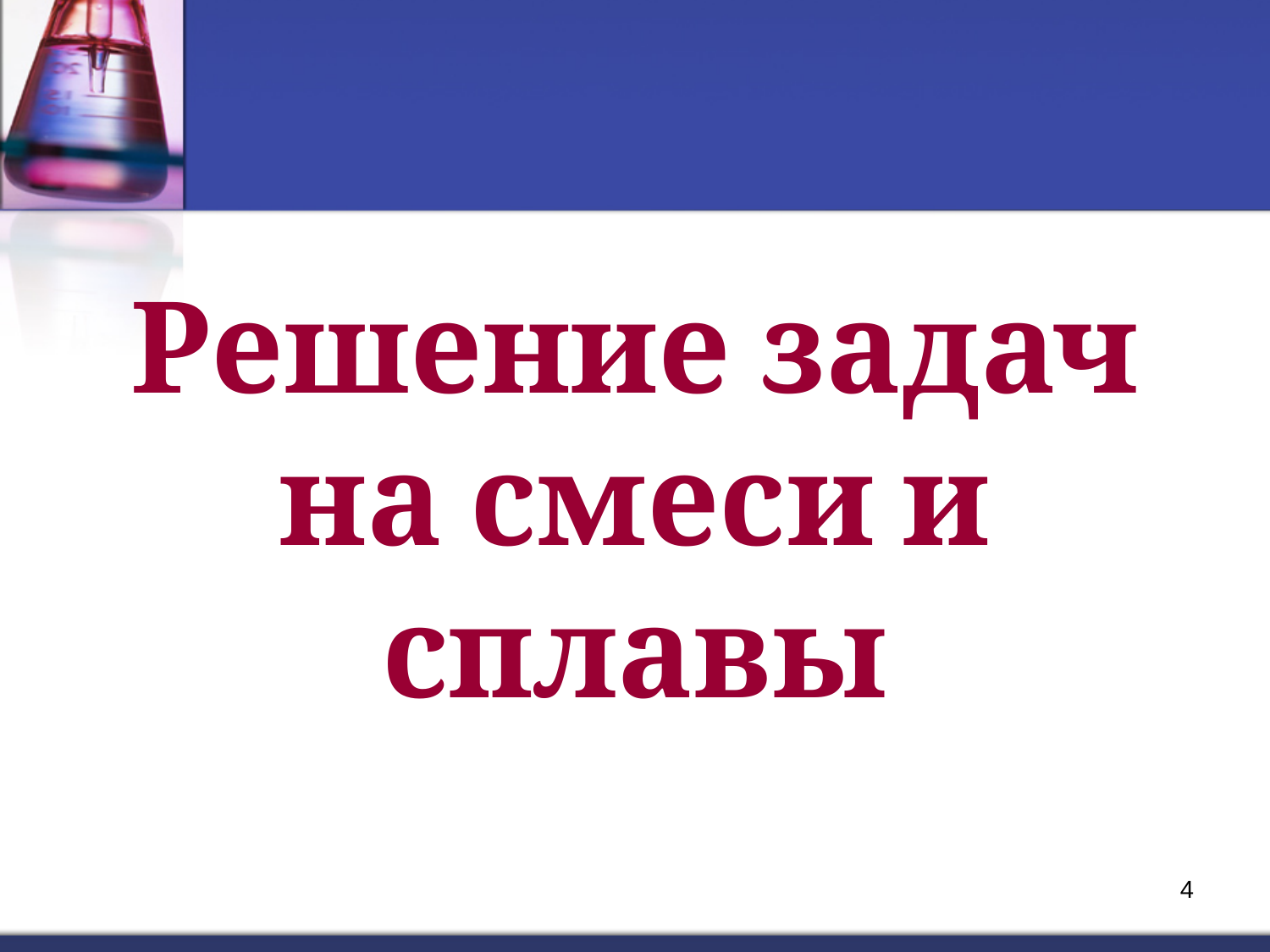

# Решение задач на смеси и сплавы
4